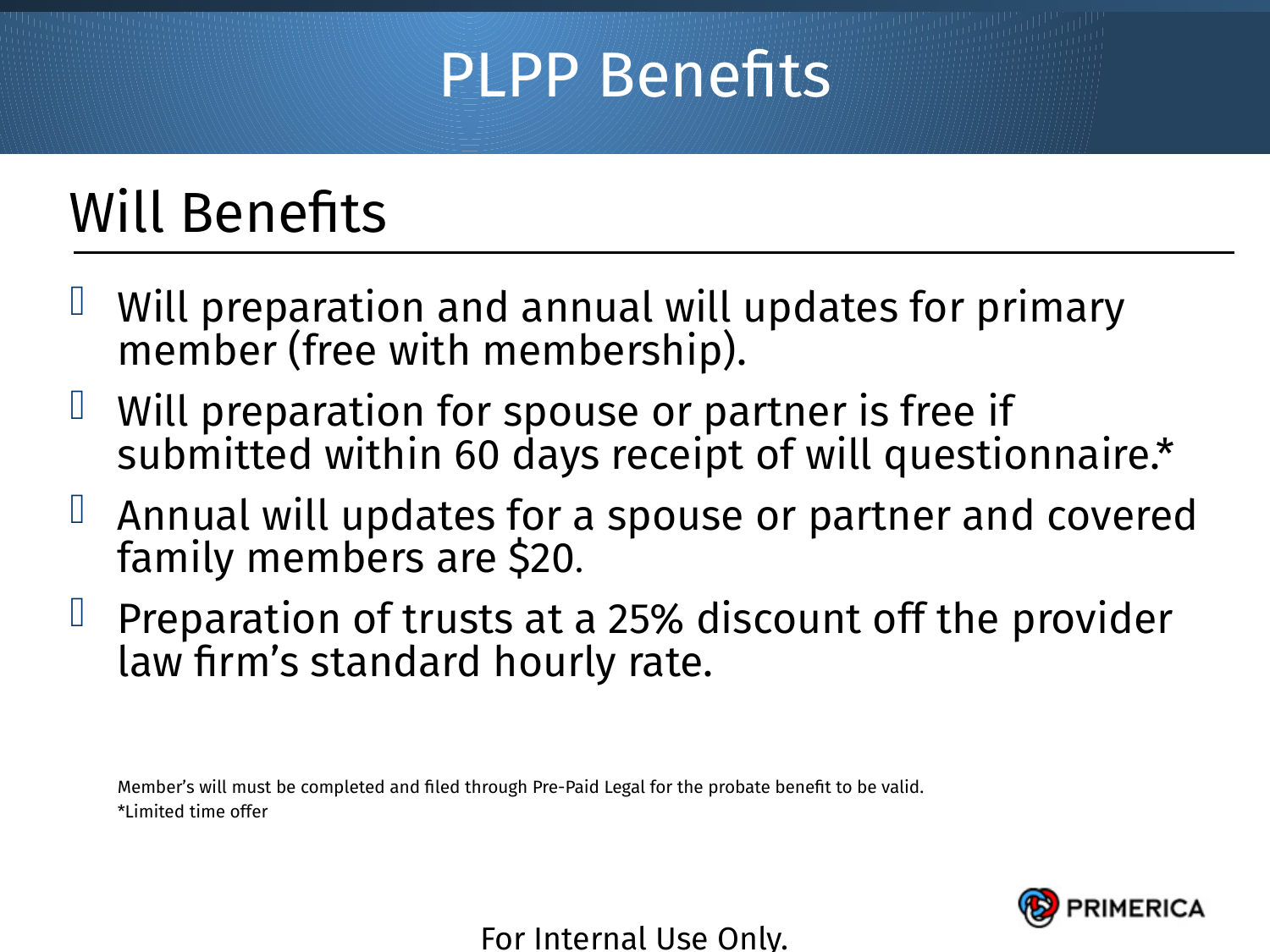

PLPP Benefits
Will Benefits

Will preparation and annual will updates for primary member (free with membership).
Will preparation for spouse or partner is free if submitted within 60 days receipt of will questionnaire.*
Annual will updates for a spouse or partner and covered family members are $20.
Preparation of trusts at a 25% discount off the provider law firm’s standard hourly rate.
	Member’s will must be completed and filed through Pre-Paid Legal for the probate benefit to be valid.
	*Limited time offer